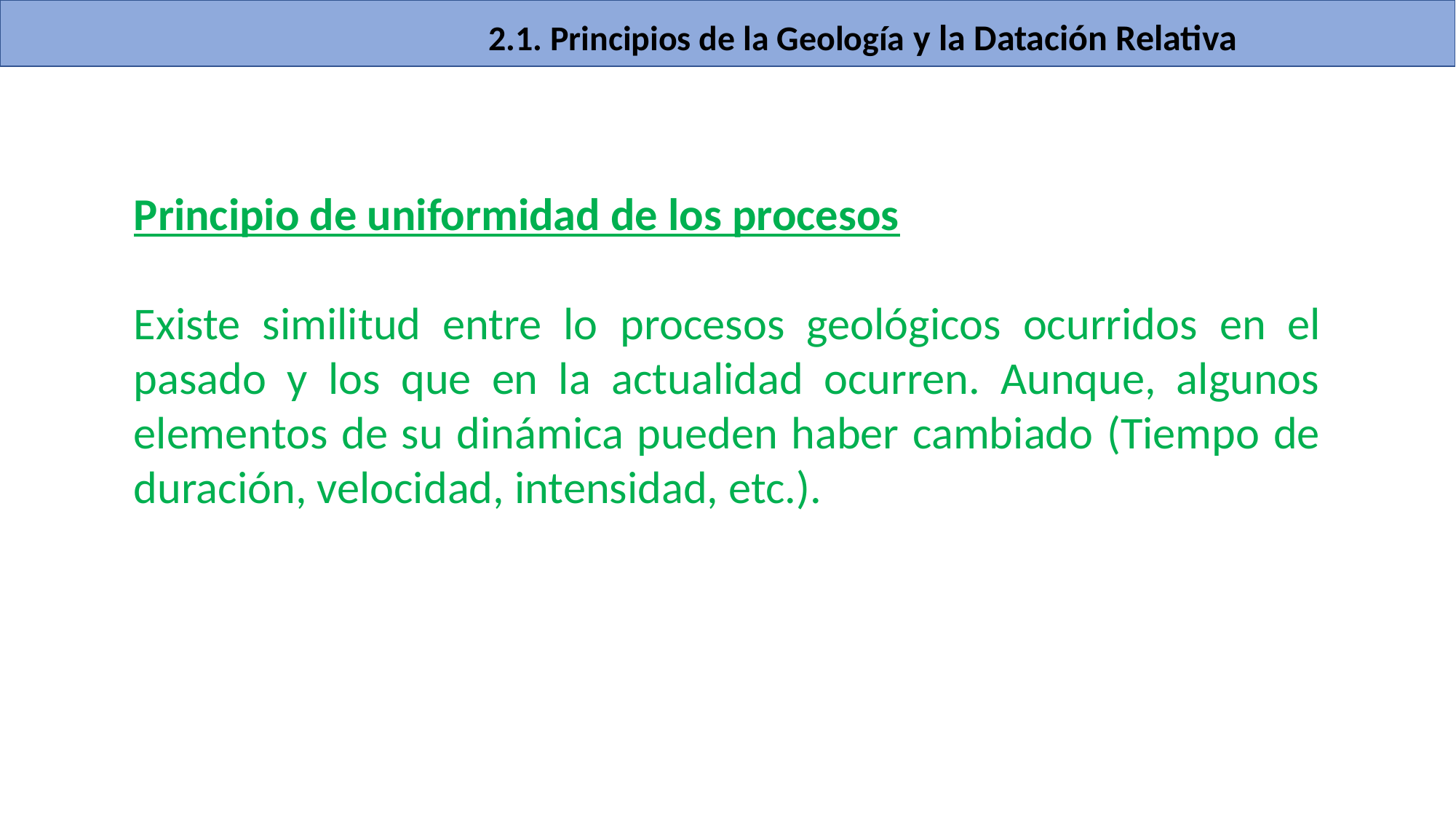

2.1. Principios de la Geología y la Datación Relativa

Principio de uniformidad de los procesos

Existe similitud entre lo procesos geológicos ocurridos en el pasado y los que en la actualidad ocurren. Aunque, algunos elementos de su dinámica pueden haber cambiado (Tiempo de duración, velocidad, intensidad, etc.).